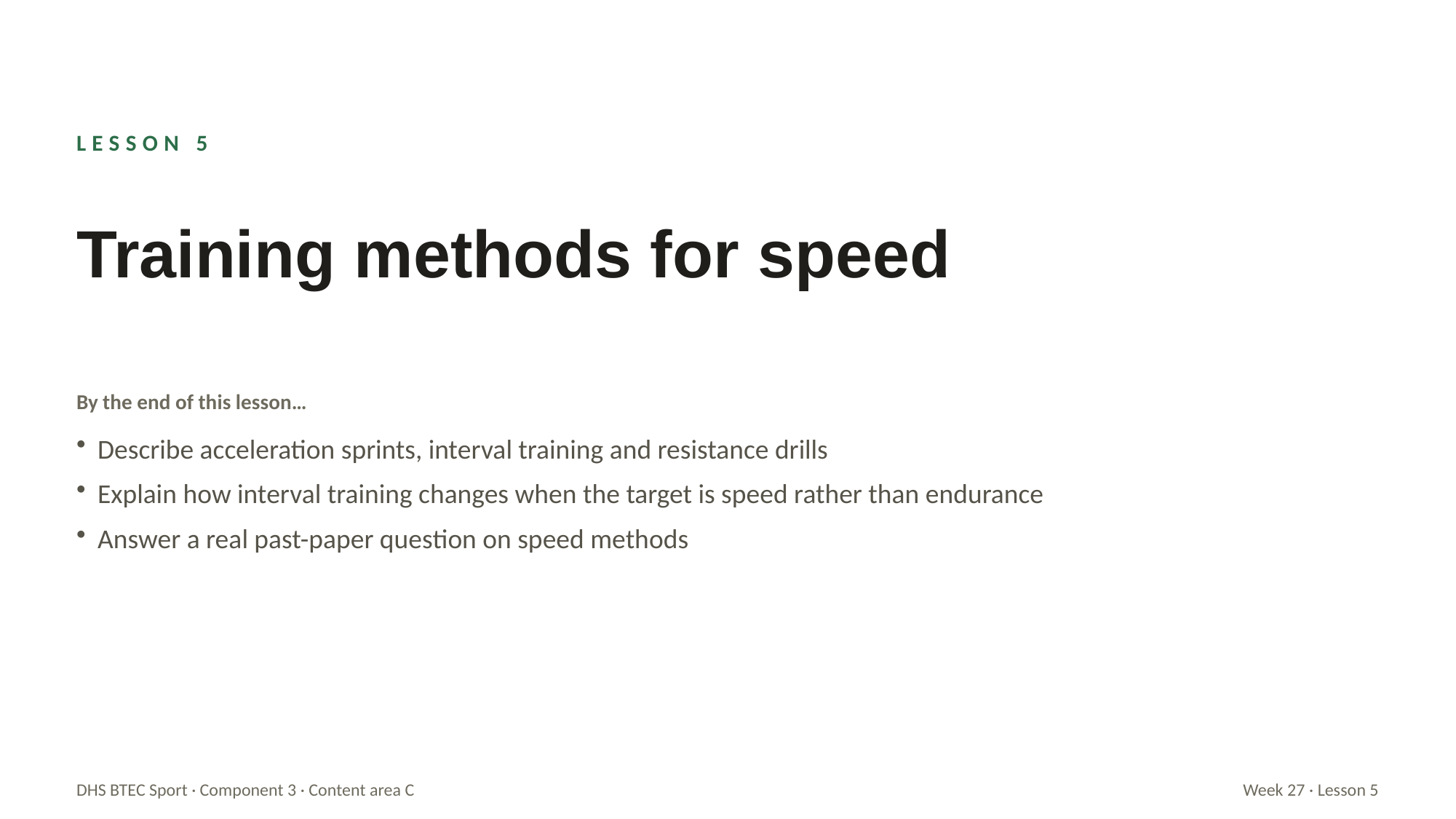

LESSON 5
Training methods for speed
By the end of this lesson…
Describe acceleration sprints, interval training and resistance drills
Explain how interval training changes when the target is speed rather than endurance
Answer a real past-paper question on speed methods
DHS BTEC Sport · Component 3 · Content area C
Week 27 · Lesson 5